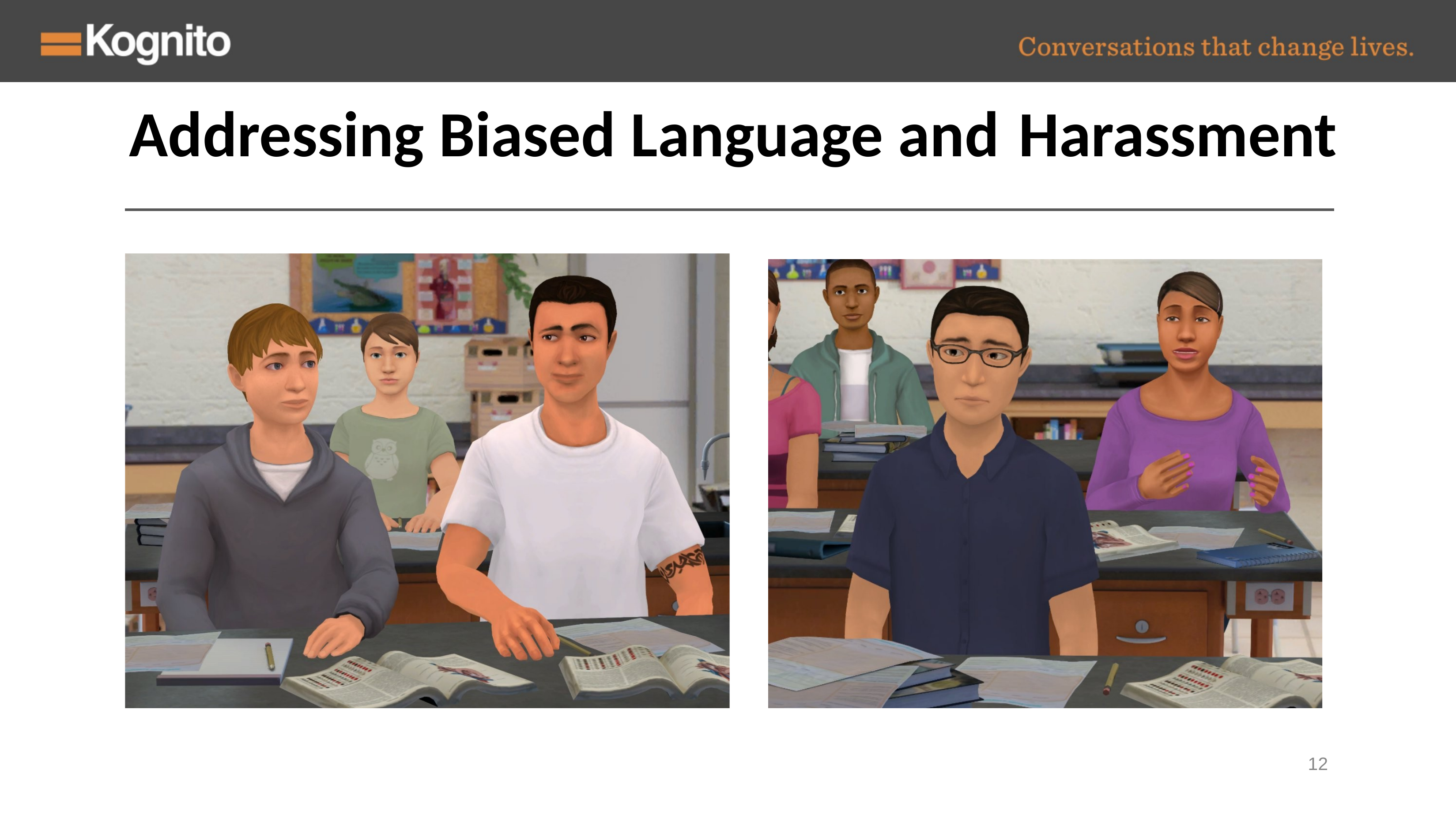

# Addressing Biased Language and Harassment

12